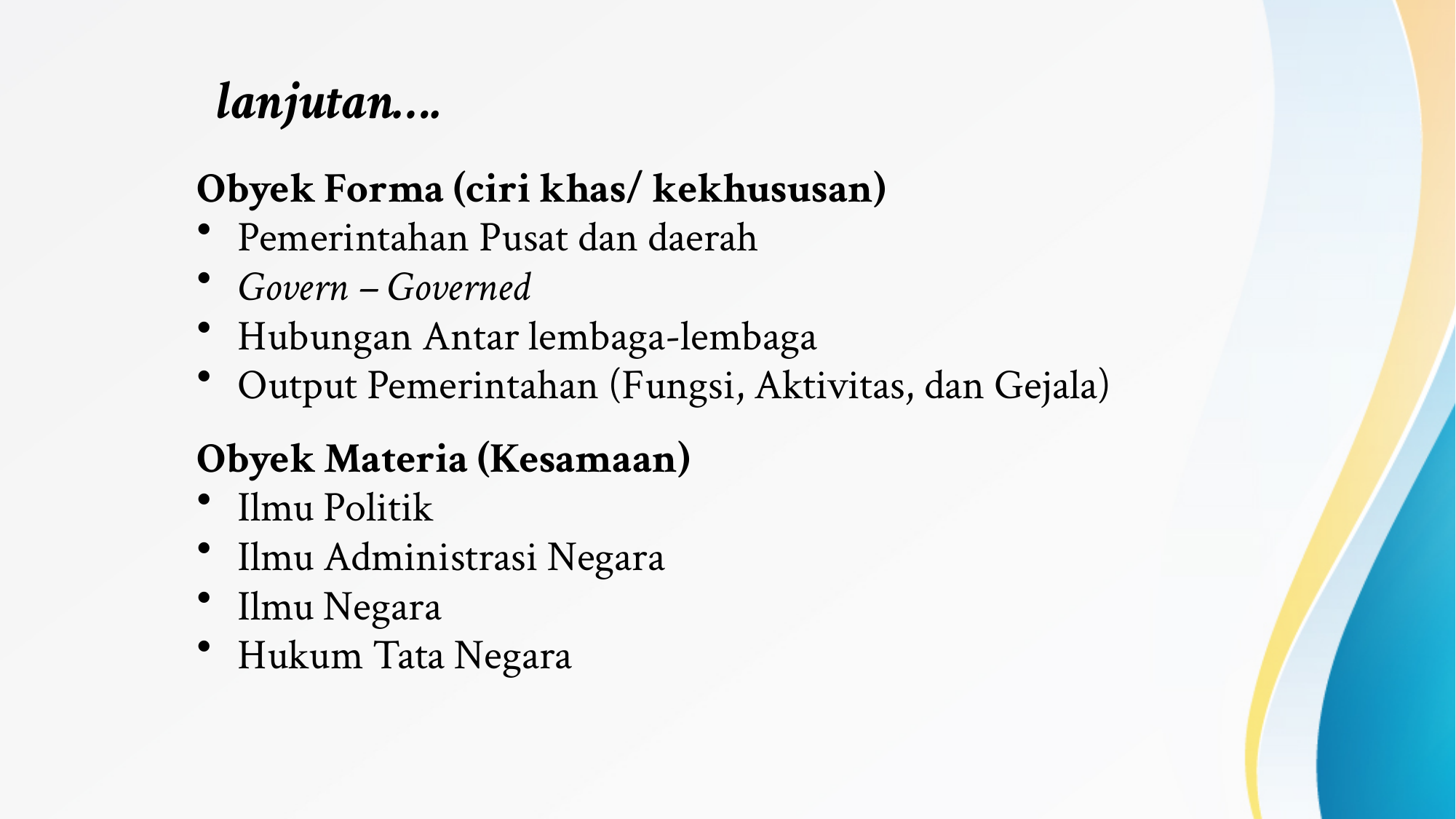

# lanjutan….
Obyek Forma (ciri khas/ kekhususan)
Pemerintahan Pusat dan daerah
Govern – Governed
Hubungan Antar lembaga-lembaga
Output Pemerintahan (Fungsi, Aktivitas, dan Gejala)

Obyek Materia (Kesamaan)
Ilmu Politik
Ilmu Administrasi Negara
Ilmu Negara
Hukum Tata Negara